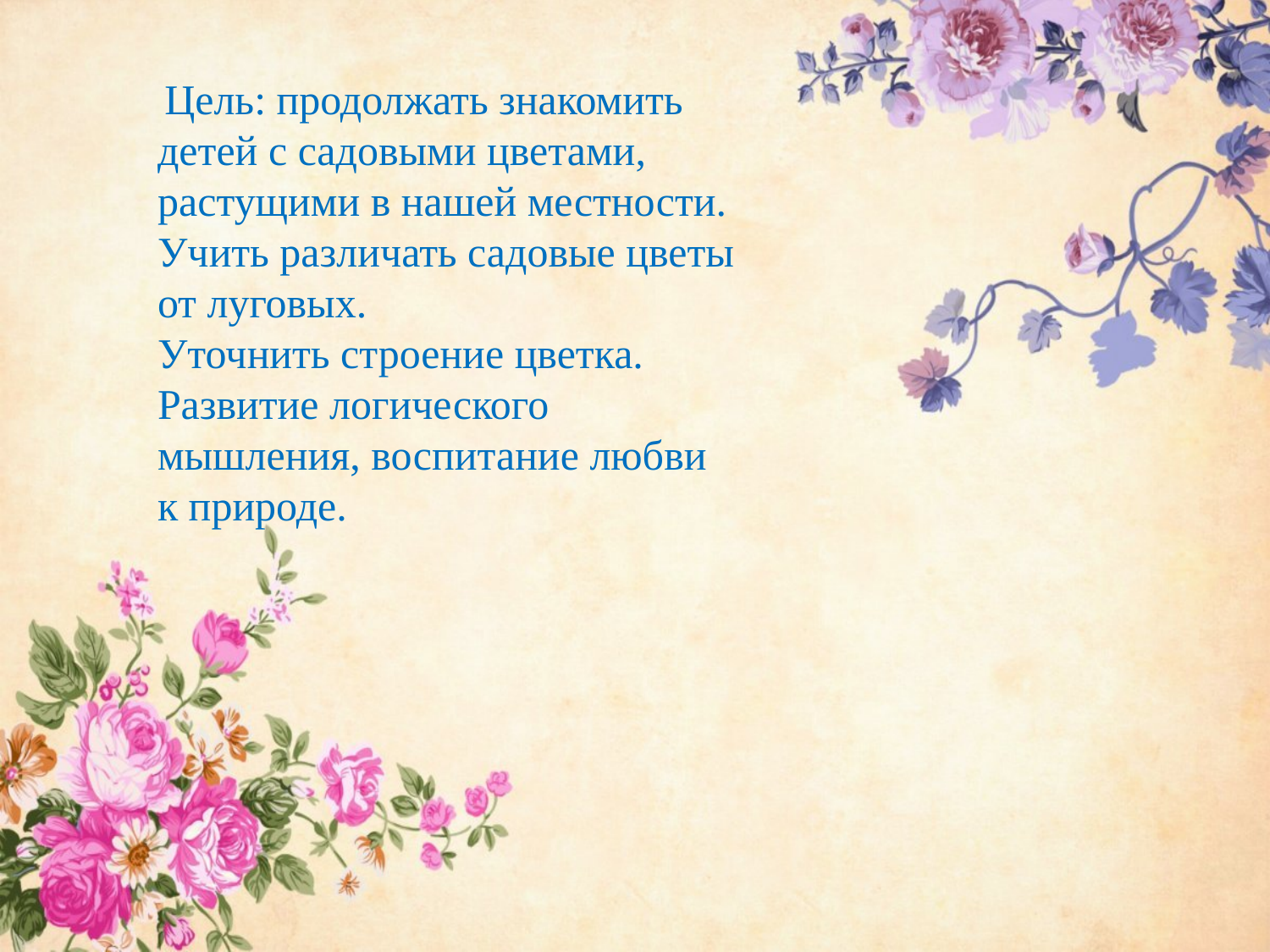

Цель: продолжать знакомить детей с садовыми цветами, растущими в нашей местности. Учить различать садовые цветы от луговых.
Уточнить строение цветка.
Развитие логического мышления, воспитание любви к природе.